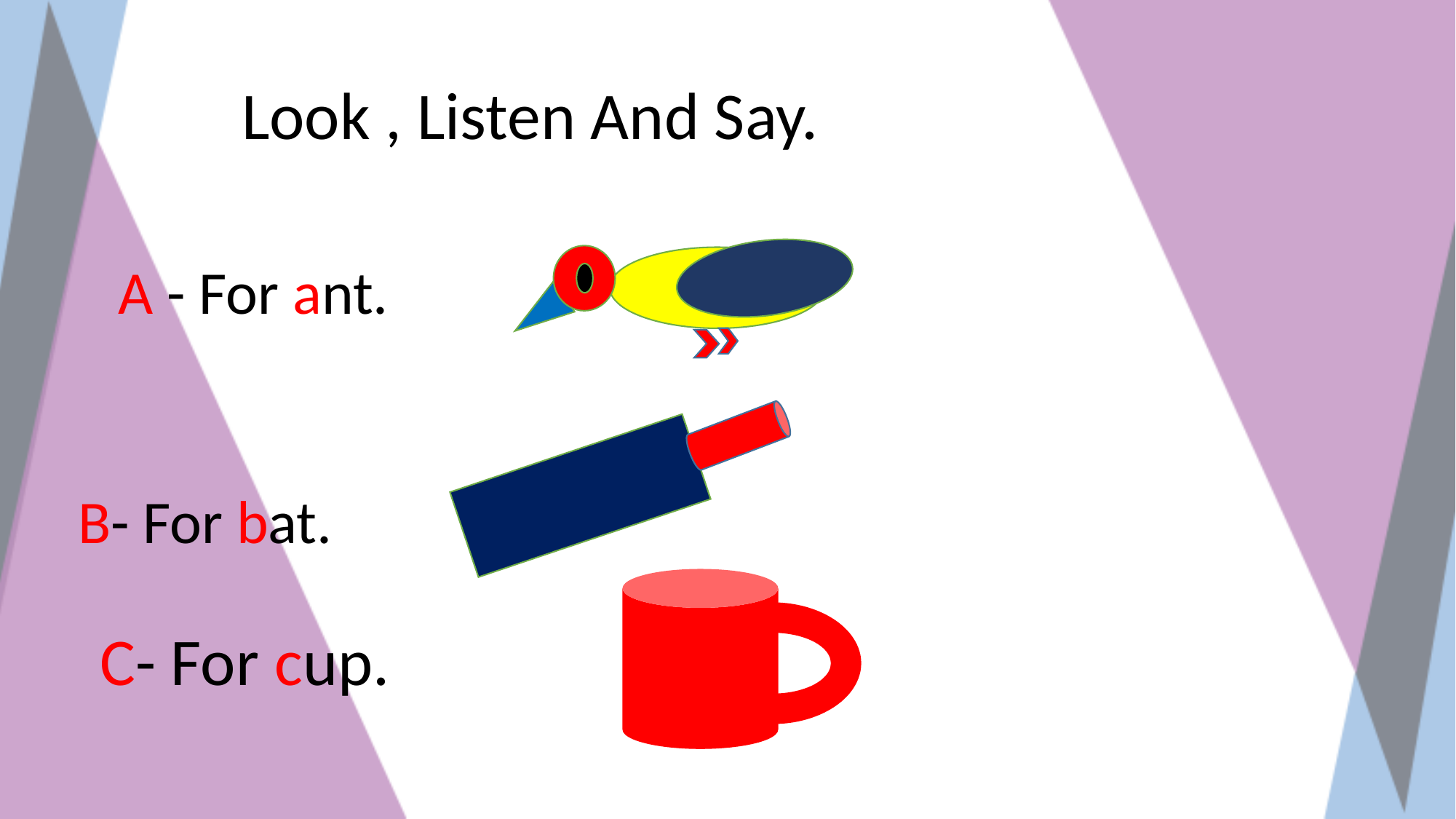

Look , Listen And Say.

A - For ant.

B- For bat.

C- For cup.